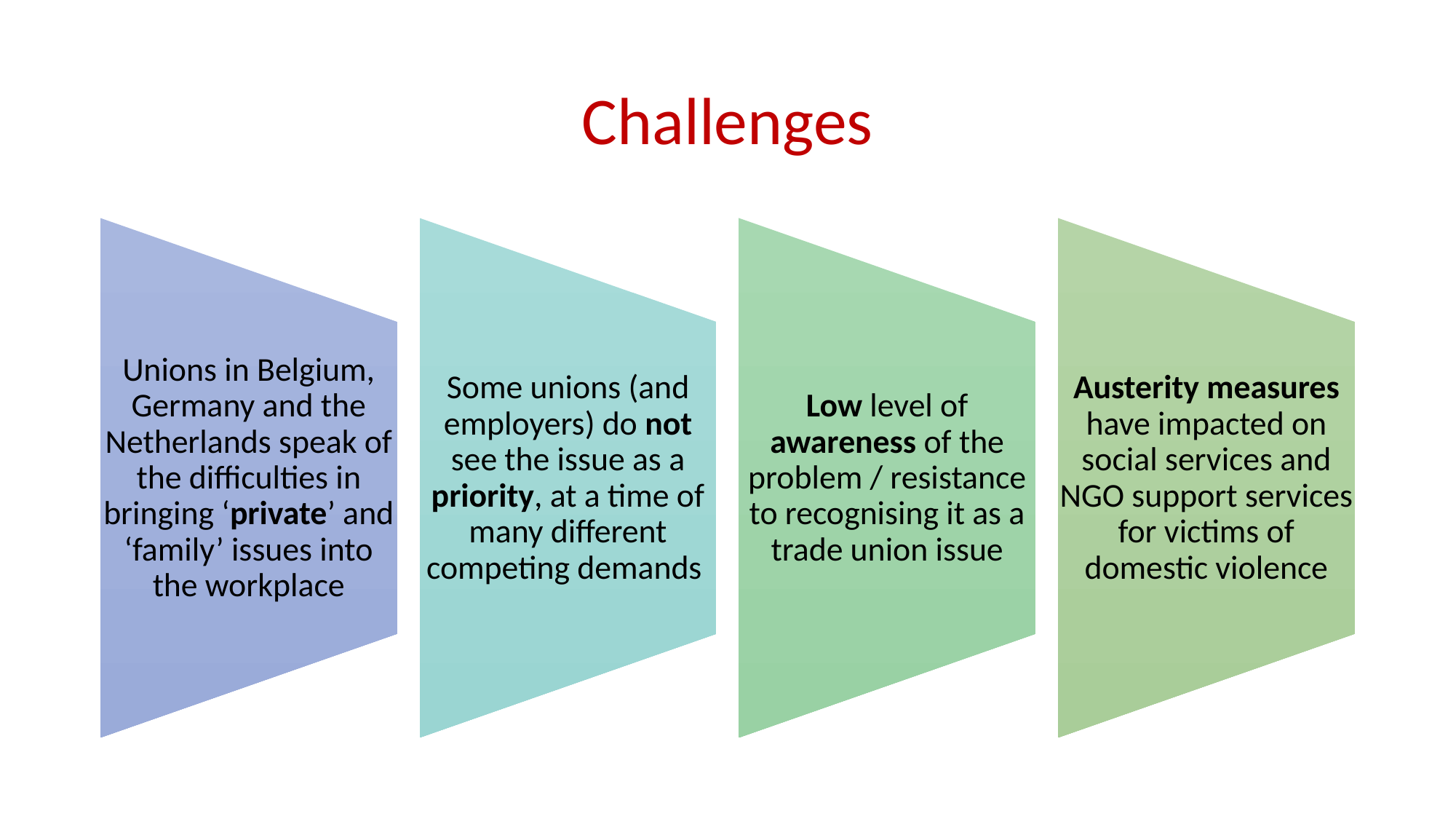

# Challenges
Unions in Belgium, Germany and the Netherlands speak of the difficulties in bringing ‘private’ and ‘family’ issues into the workplace
Some unions (and employers) do not see the issue as a priority, at a time of many different competing demands
Low level of awareness of the problem / resistance to recognising it as a trade union issue
Austerity measures have impacted on social services and NGO support services for victims of domestic violence